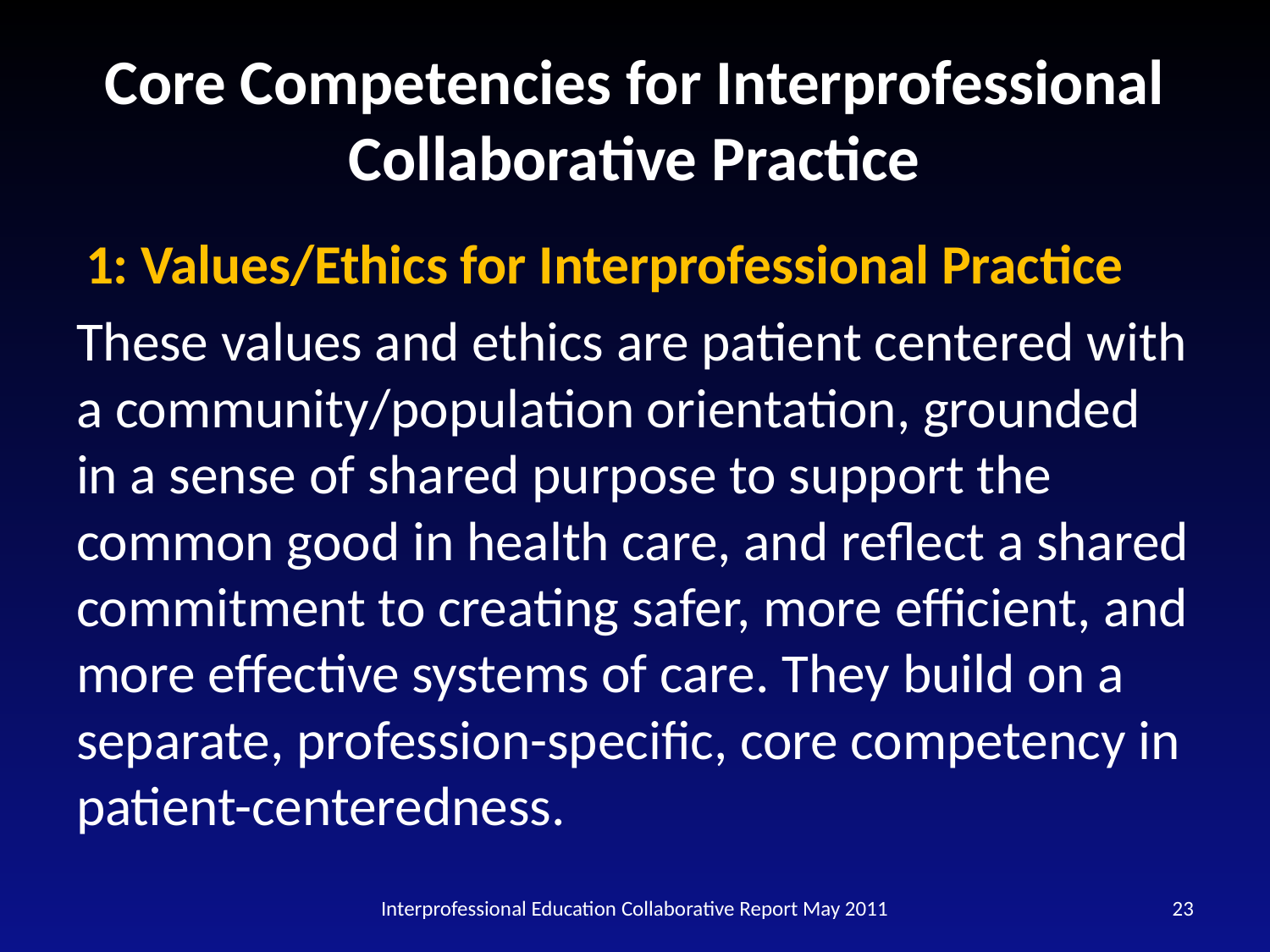

# Core Competencies for Interprofessional Collaborative Practice
 1: Values/Ethics for Interprofessional Practice
These values and ethics are patient centered with a community/population orientation, grounded in a sense of shared purpose to support the common good in health care, and reflect a shared commitment to creating safer, more efficient, and more effective systems of care. They build on a separate, profession-specific, core competency in patient-centeredness.
Interprofessional Education Collaborative Report May 2011
23